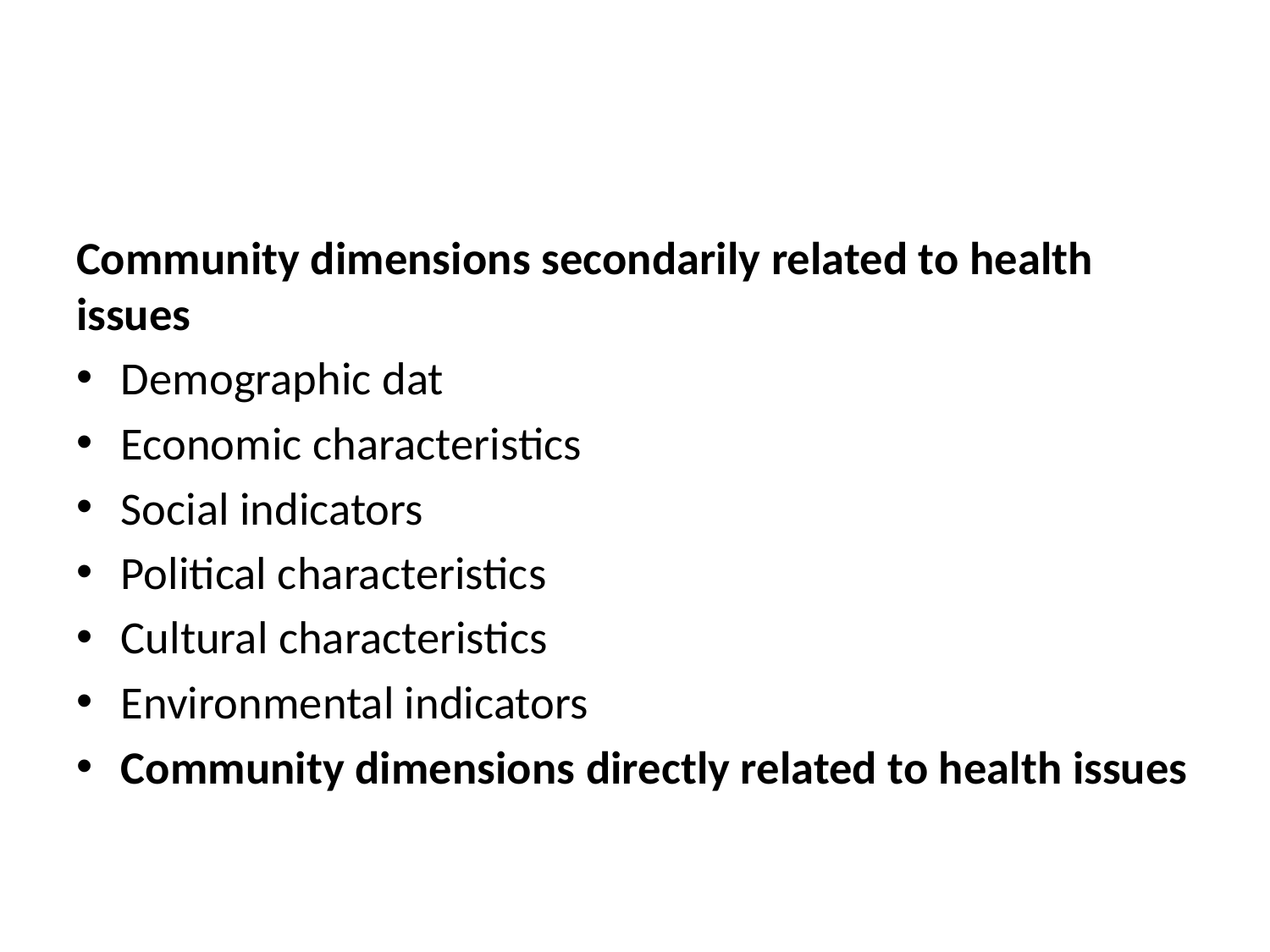

#
Community dimensions secondarily related to health issues
Demographic dat
Economic characteristics
Social indicators
Political characteristics
Cultural characteristics
Environmental indicators
Community dimensions directly related to health issues